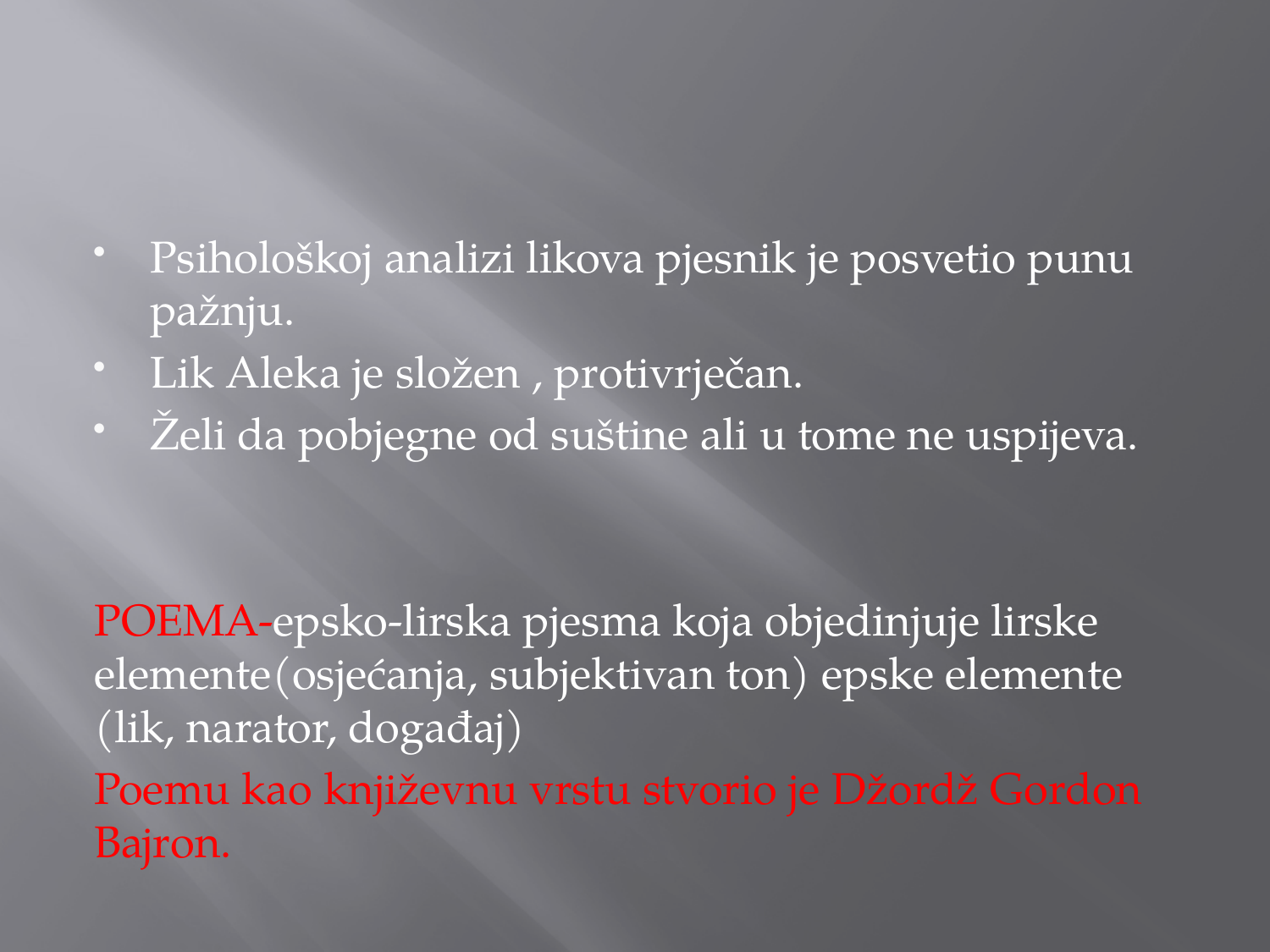

Psihološkoj analizi likova pjesnik je posvetio punu pažnju.
Lik Aleka je složen , protivrječan.
Želi da pobjegne od suštine ali u tome ne uspijeva.

POEMA-epsko-lirska pjesma koja objedinjuje lirske elemente(osjećanja, subjektivan ton) epske elemente (lik, narator, događaj)
Poemu kao književnu vrstu stvorio je Džordž Gordon Bajron.